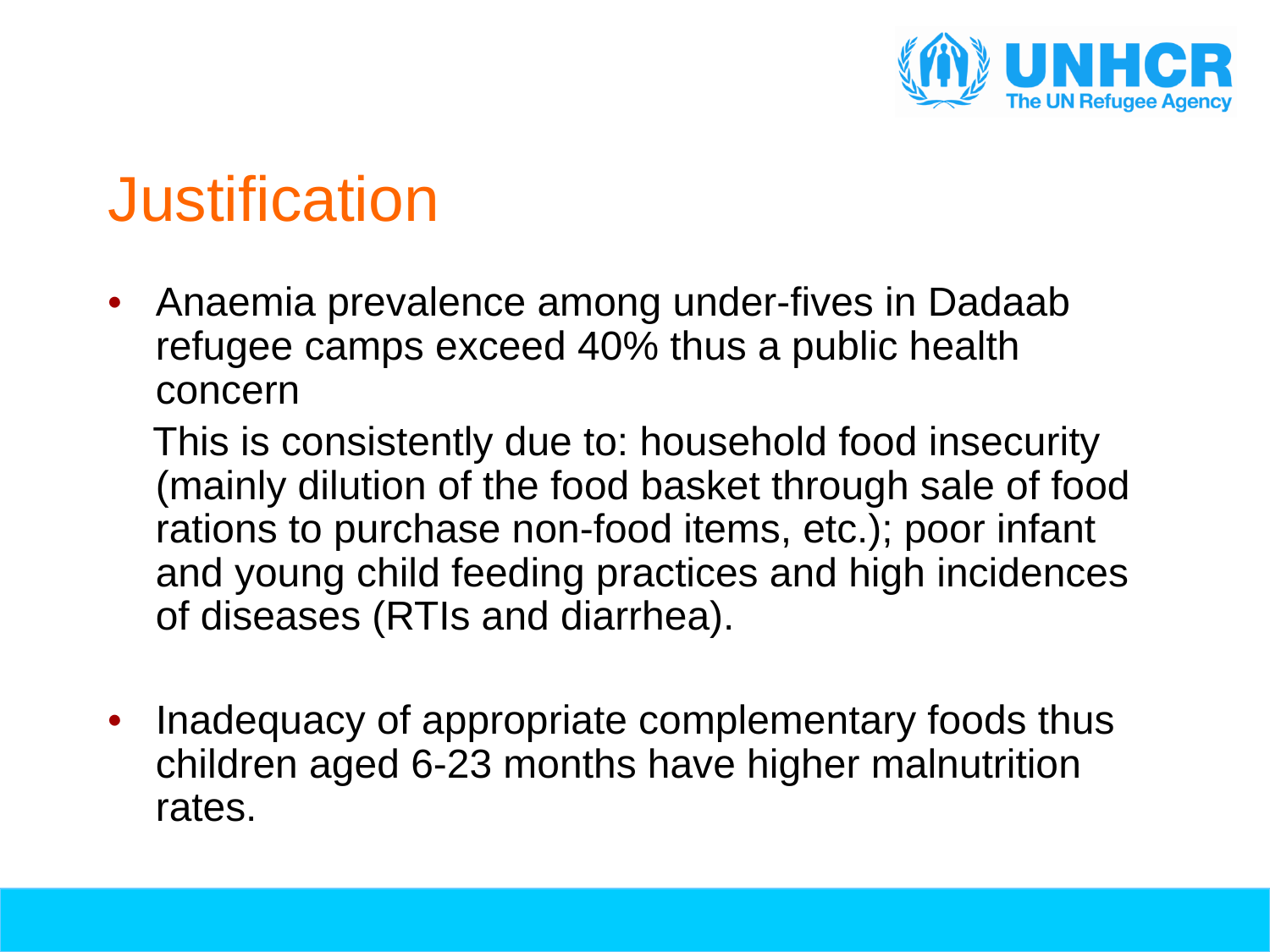

# Justification
Anaemia prevalence among under-fives in Dadaab refugee camps exceed 40% thus a public health concern
    This is consistently due to: household food insecurity (mainly dilution of the food basket through sale of food rations to purchase non-food items, etc.); poor infant and young child feeding practices and high incidences of diseases (RTIs and diarrhea).

Inadequacy of appropriate complementary foods thus children aged 6-23 months have higher malnutrition rates.